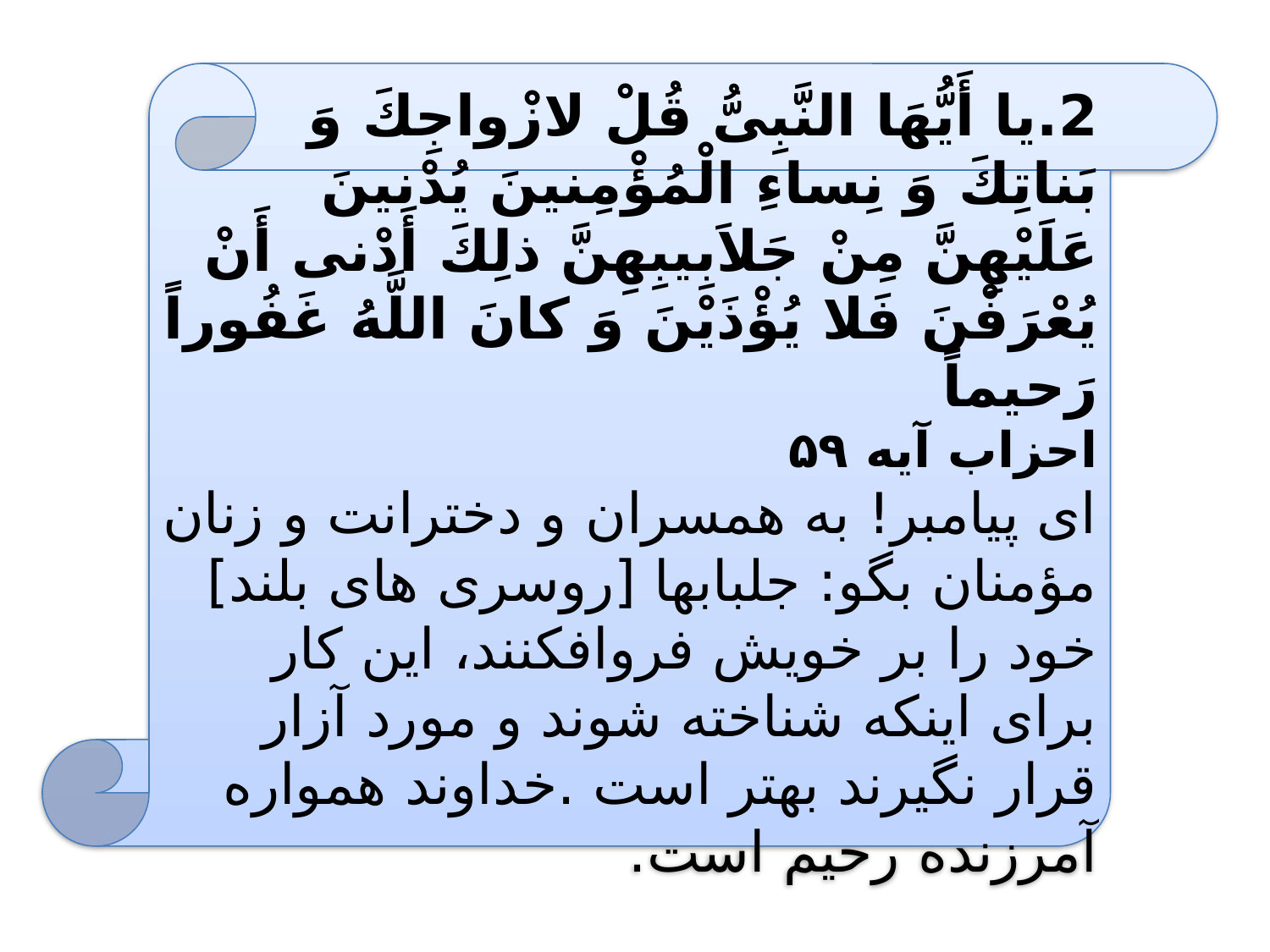

2.یا أَیُّهَا النَّبِیُّ قُلْ لازْواجِكَ وَ بَناتِكَ وَ نِساءِ الْمُؤْمِنینَ یُدْنینَ عَلَیْهِنَّ مِنْ جَلاَبِیبِهِنَّ ذلِكَ أَدْنى‏ أَنْ یُعْرَفْنَ فَلا یُؤْذَیْنَ وَ كانَ اللَّهُ غَفُوراً رَحیماً
احزاب آیه ۵۹
اى پیامبر! به همسران و دخترانت و زنان مؤمنان بگو: جلبابها [روسرى ‏هاى بلند] خود را بر خویش فروافكنند، این كار براى اینكه شناخته شوند و مورد آزار قرار نگیرند بهتر است .خداوند همواره آمرزنده رحیم است.